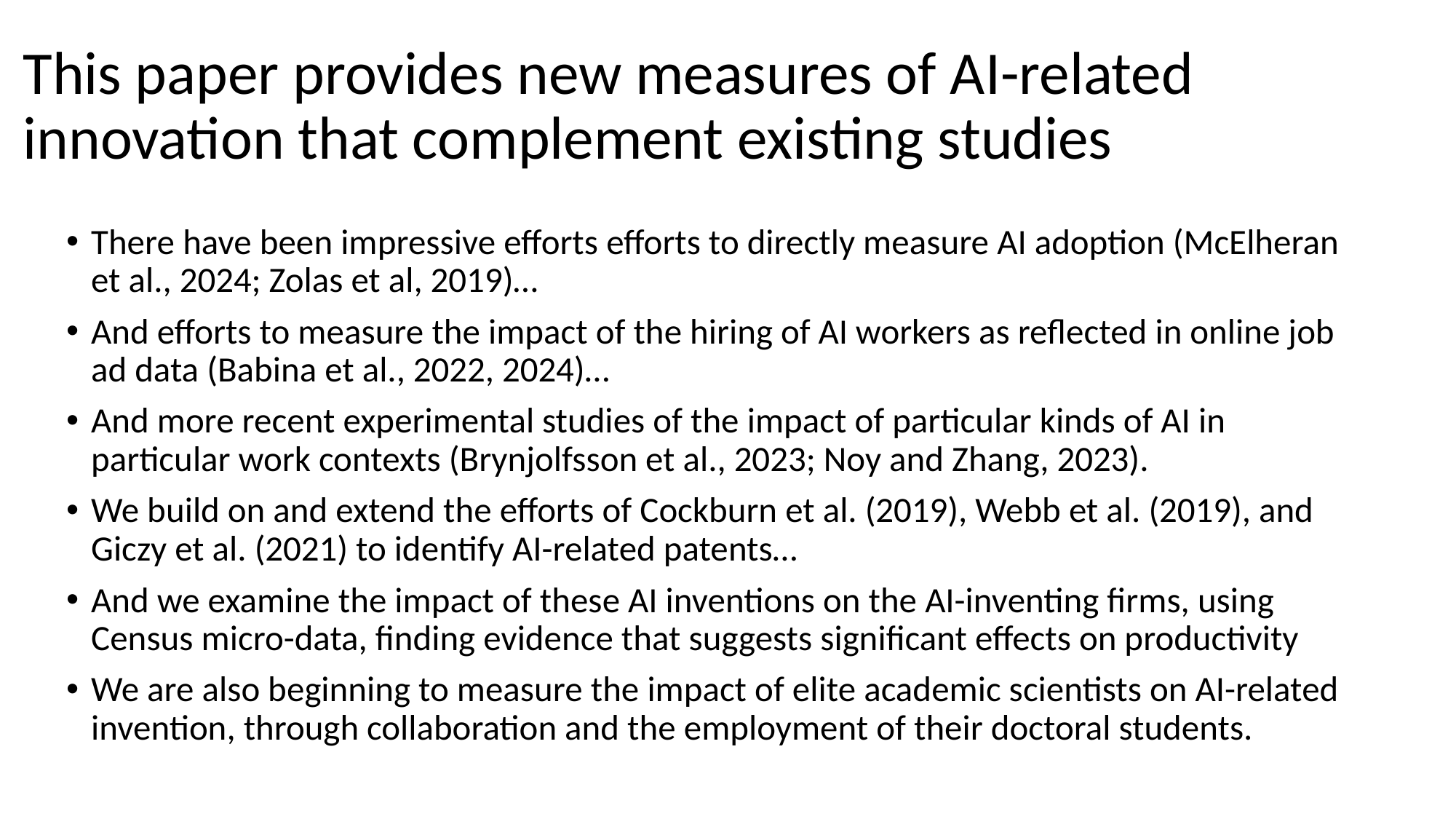

# This paper provides new measures of AI-related innovation that complement existing studies
There have been impressive efforts efforts to directly measure AI adoption (McElheran et al., 2024; Zolas et al, 2019)…
And efforts to measure the impact of the hiring of AI workers as reflected in online job ad data (Babina et al., 2022, 2024)…
And more recent experimental studies of the impact of particular kinds of AI in particular work contexts (Brynjolfsson et al., 2023; Noy and Zhang, 2023).
We build on and extend the efforts of Cockburn et al. (2019), Webb et al. (2019), and Giczy et al. (2021) to identify AI-related patents…
And we examine the impact of these AI inventions on the AI-inventing firms, using Census micro-data, finding evidence that suggests significant effects on productivity
We are also beginning to measure the impact of elite academic scientists on AI-related invention, through collaboration and the employment of their doctoral students.